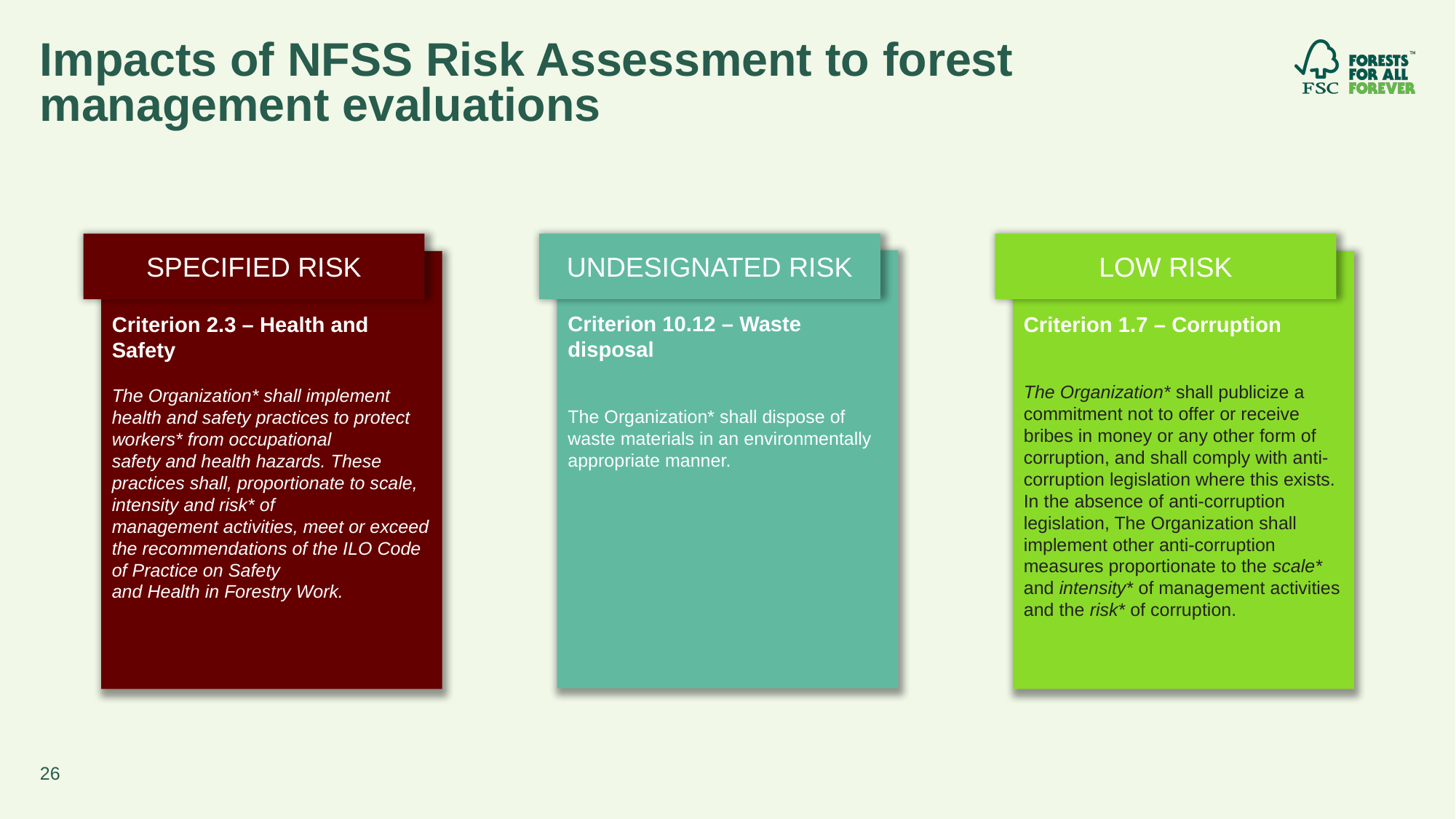

# Impacts of NFSS Risk Assessment to forest management evaluations
LOW RISK
SPECIFIED RISK
UNDESIGNATED RISK
Criterion 10.12 – Waste disposal

The Organization* shall dispose of waste materials in an environmentally appropriate manner.
Criterion 1.7 – Corruption

The Organization* shall publicize a commitment not to offer or receive bribes in money or any other form of corruption, and shall comply with anti-corruption legislation where this exists. In the absence of anti-corruption legislation, The Organization shall implement other anti-corruption measures proportionate to the scale* and intensity* of management activities and the risk* of corruption.
Criterion 2.3 – Health and Safety

The Organization* shall implement health and safety practices to protect workers* from occupational
safety and health hazards. These practices shall, proportionate to scale, intensity and risk* of
management activities, meet or exceed the recommendations of the ILO Code of Practice on Safety
and Health in Forestry Work.
26